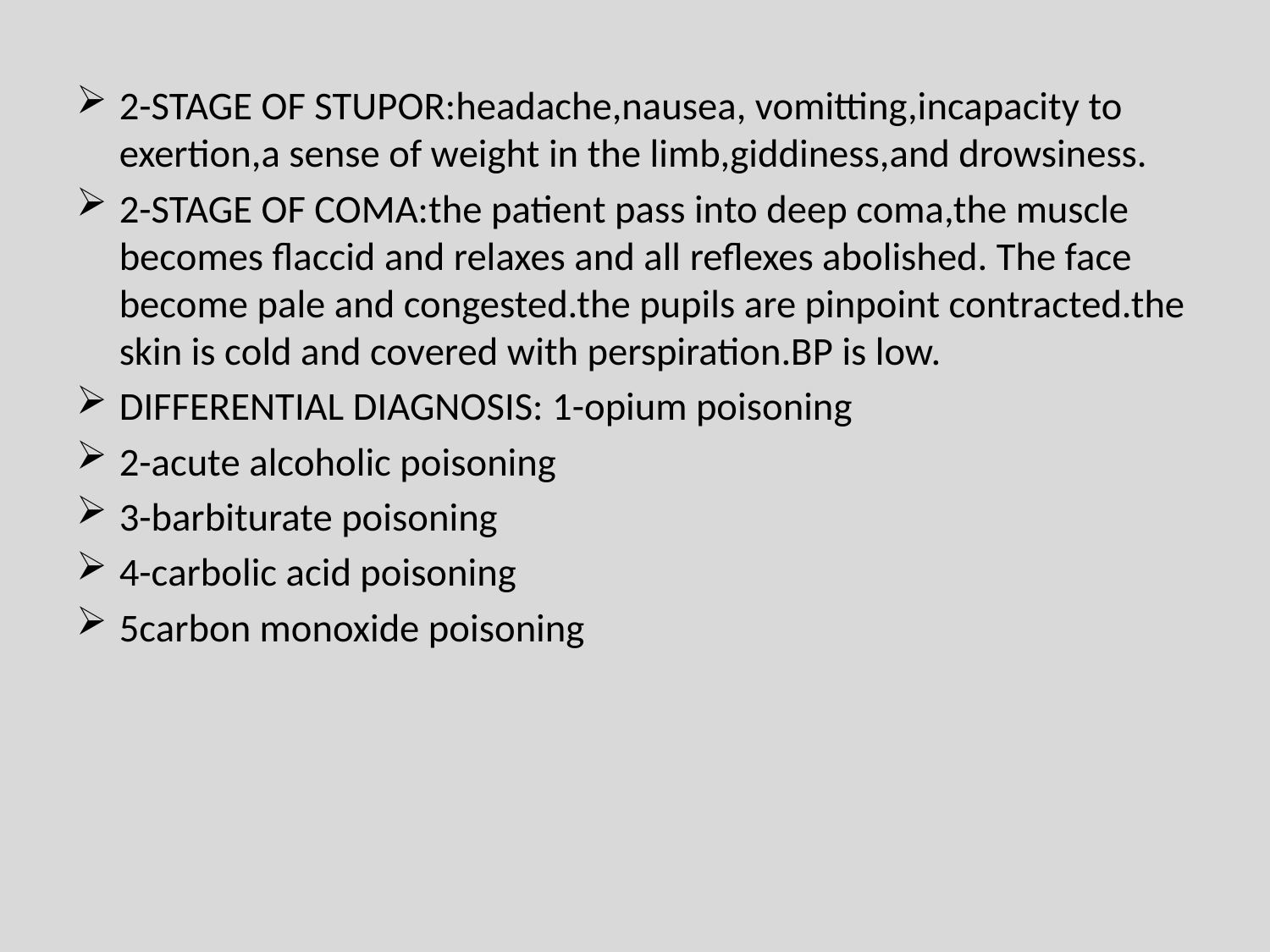

#
2-STAGE OF STUPOR:headache,nausea, vomitting,incapacity to exertion,a sense of weight in the limb,giddiness,and drowsiness.
2-STAGE OF COMA:the patient pass into deep coma,the muscle becomes flaccid and relaxes and all reflexes abolished. The face become pale and congested.the pupils are pinpoint contracted.the skin is cold and covered with perspiration.BP is low.
DIFFERENTIAL DIAGNOSIS: 1-opium poisoning
2-acute alcoholic poisoning
3-barbiturate poisoning
4-carbolic acid poisoning
5carbon monoxide poisoning